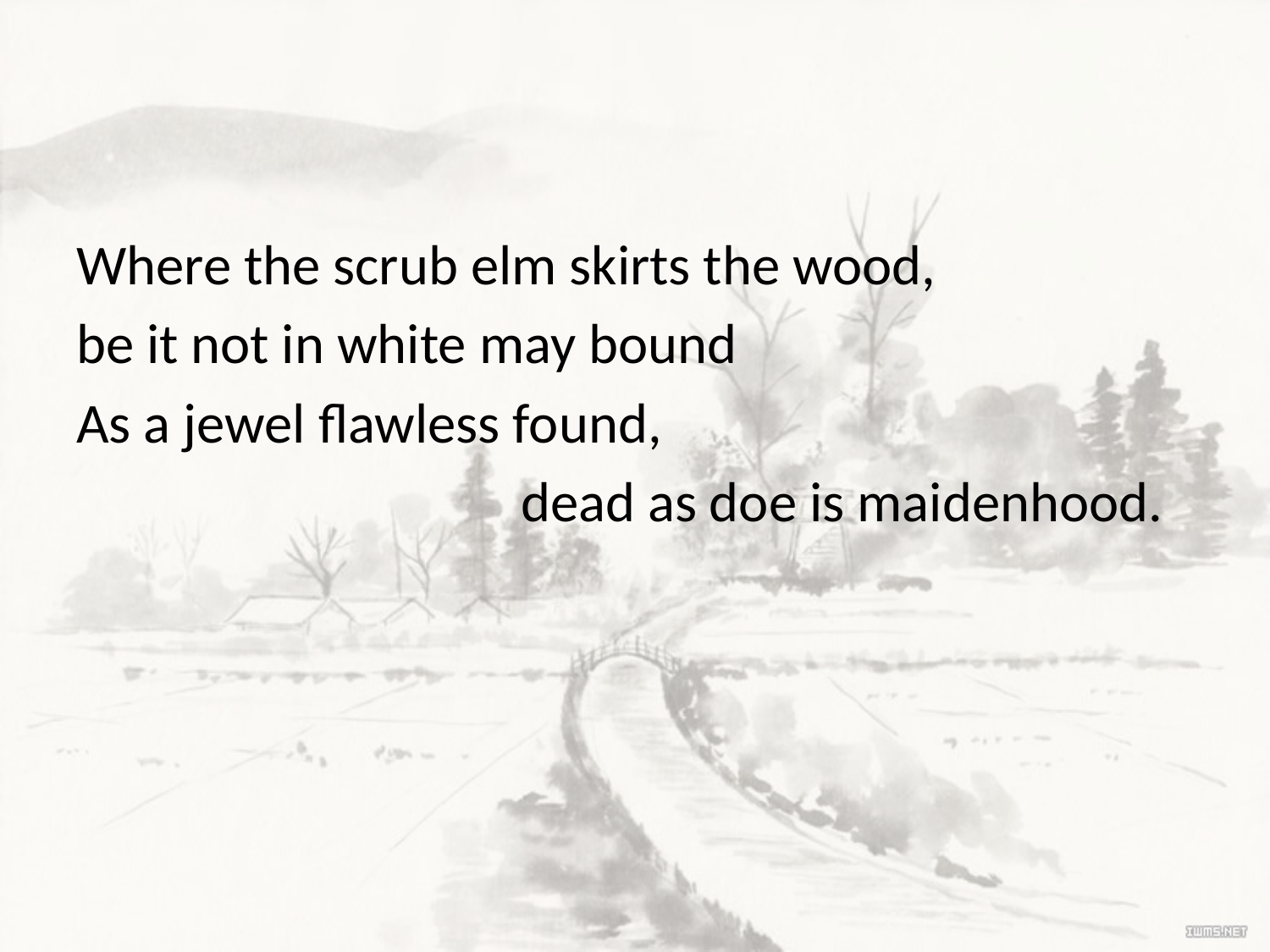

#
Where the scrub elm skirts the wood,
be it not in white may bound
As a jewel flawless found,
                                   dead as doe is maidenhood.